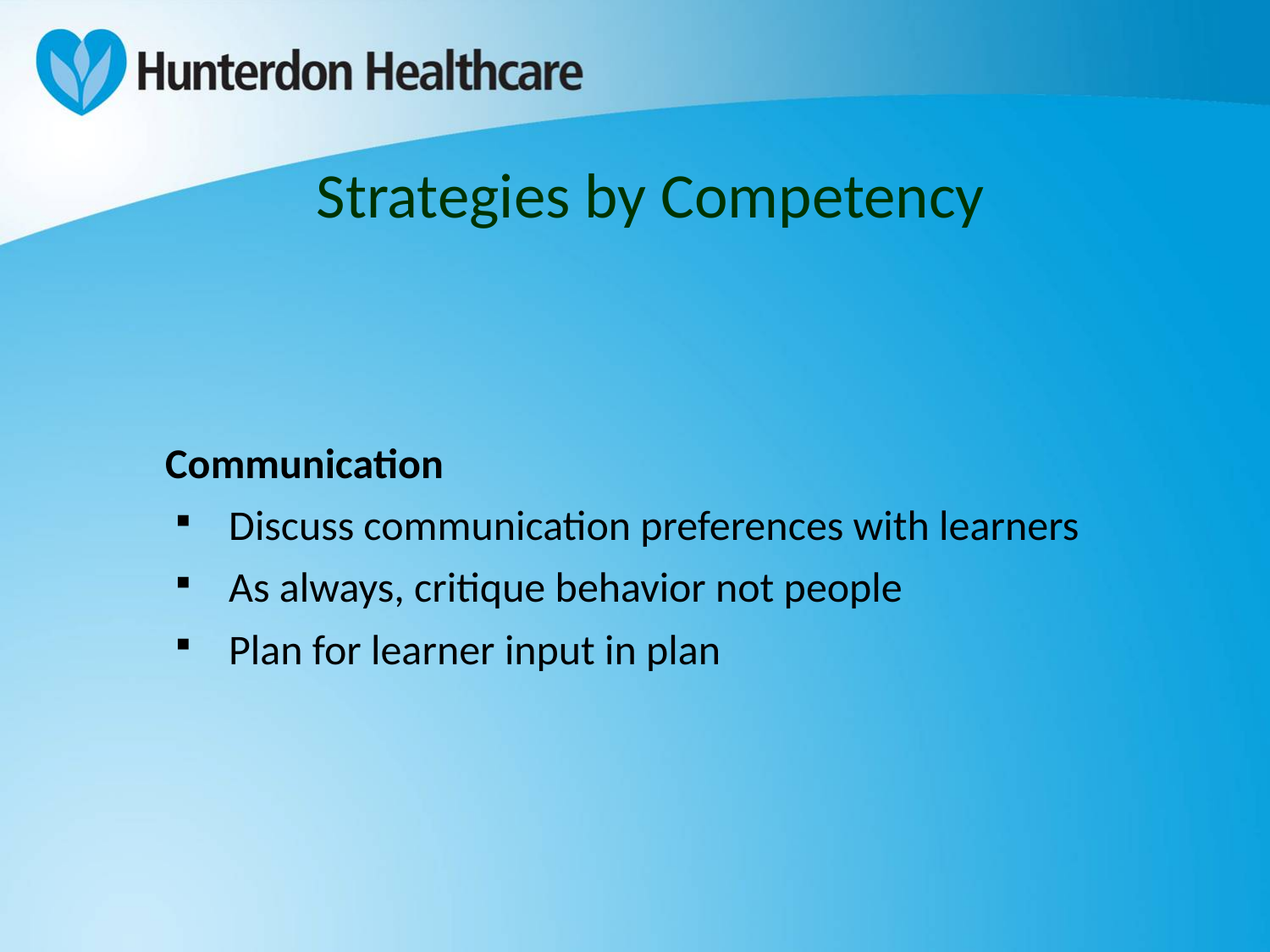

# Strategies by Competency

Communication
Discuss communication preferences with learners
As always, critique behavior not people
Plan for learner input in plan